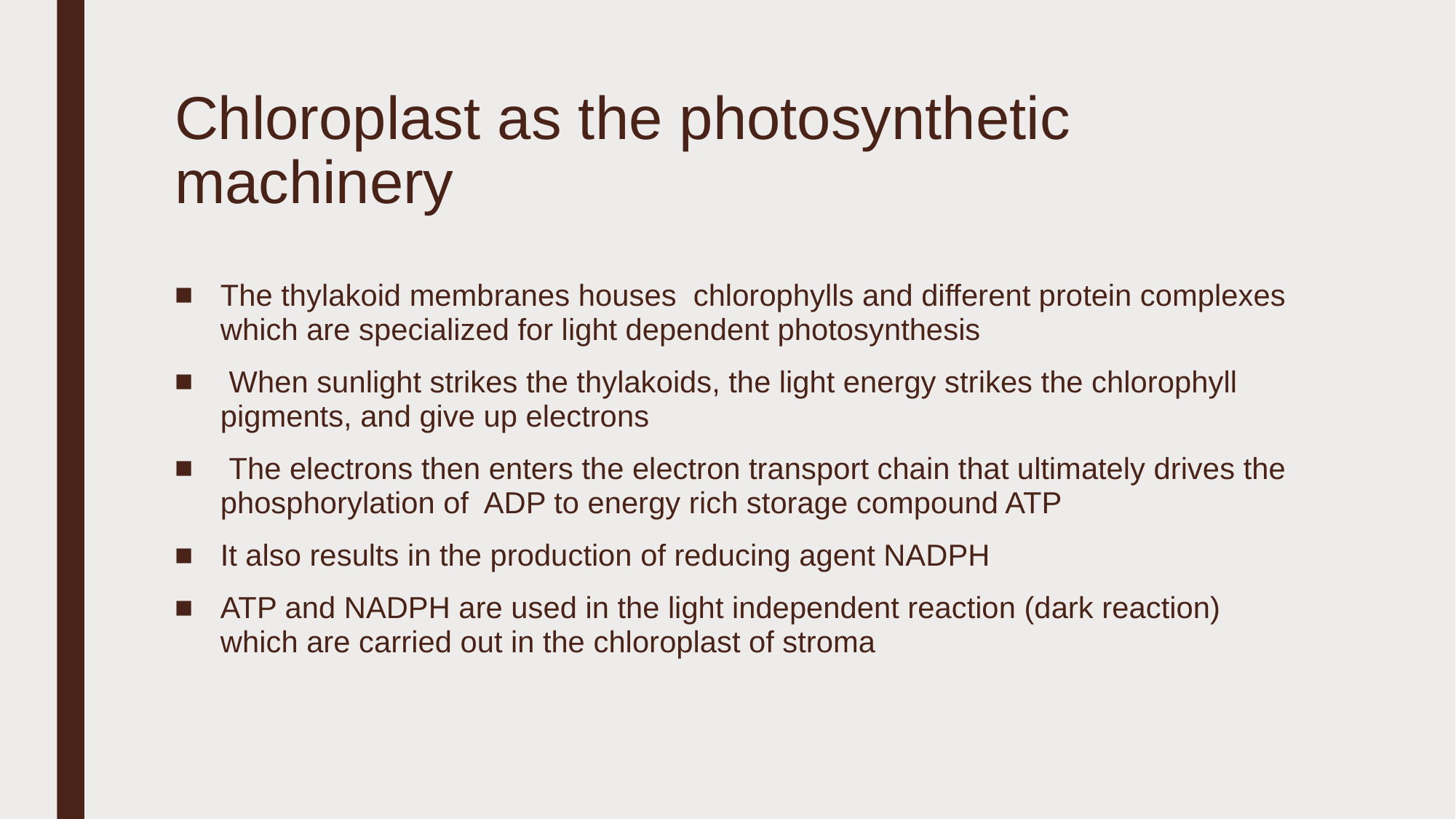

# Chloroplast as the photosynthetic machinery
The thylakoid membranes houses  chlorophylls and different protein complexes which are specialized for light dependent photosynthesis
 When sunlight strikes the thylakoids, the light energy strikes the chlorophyll pigments, and give up electrons
 The electrons then enters the electron transport chain that ultimately drives the phosphorylation of  ADP to energy rich storage compound ATP
It also results in the production of reducing agent NADPH
ATP and NADPH are used in the light independent reaction (dark reaction) which are carried out in the chloroplast of stroma